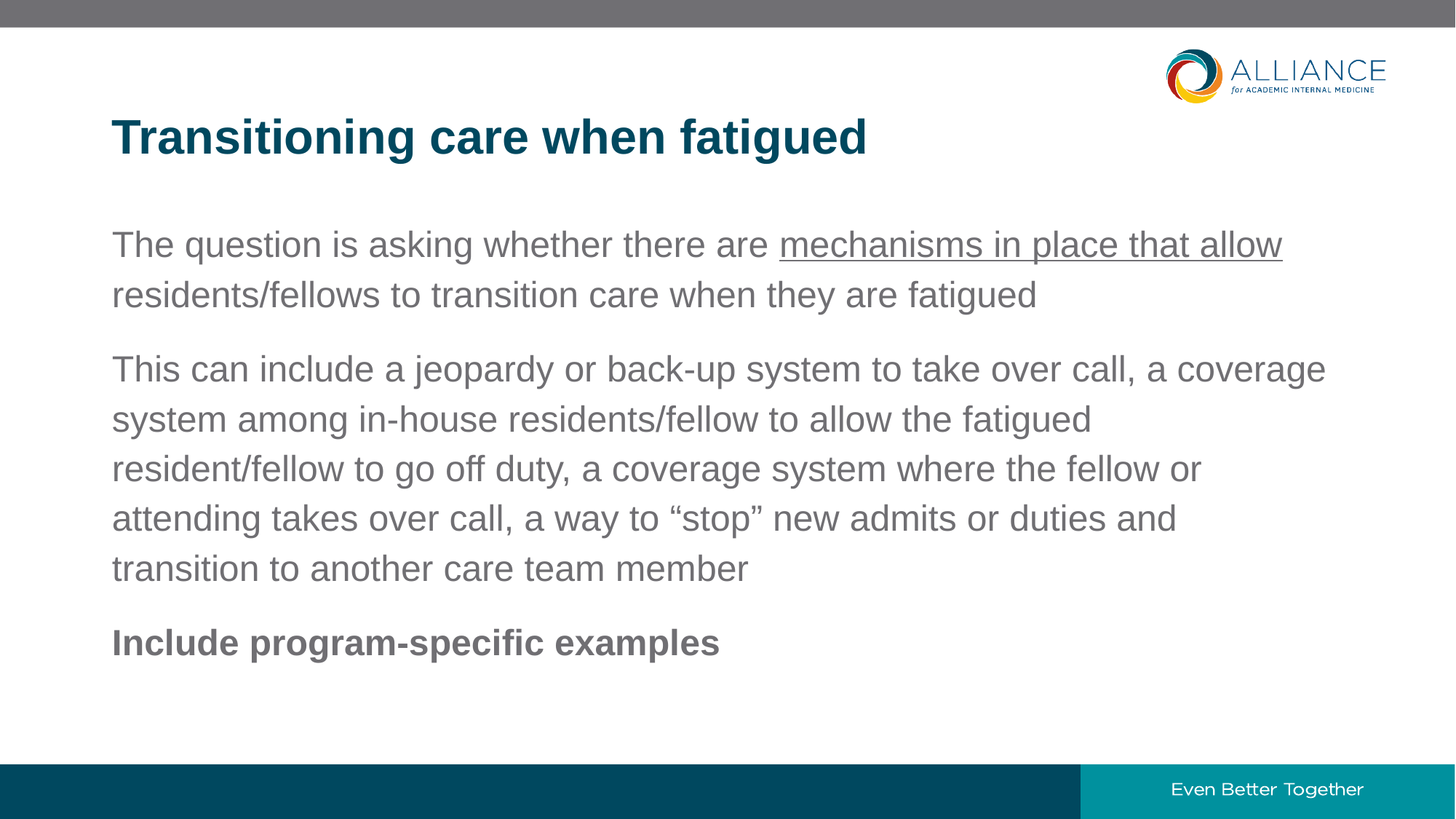

11
# Transitioning care when fatigued
The question is asking whether there are mechanisms in place that allow residents/fellows to transition care when they are fatigued

This can include a jeopardy or back-up system to take over call, a coverage system among in-house residents/fellow to allow the fatigued resident/fellow to go off duty, a coverage system where the fellow or attending takes over call, a way to “stop” new admits or duties and transition to another care team member

Include program-specific examples